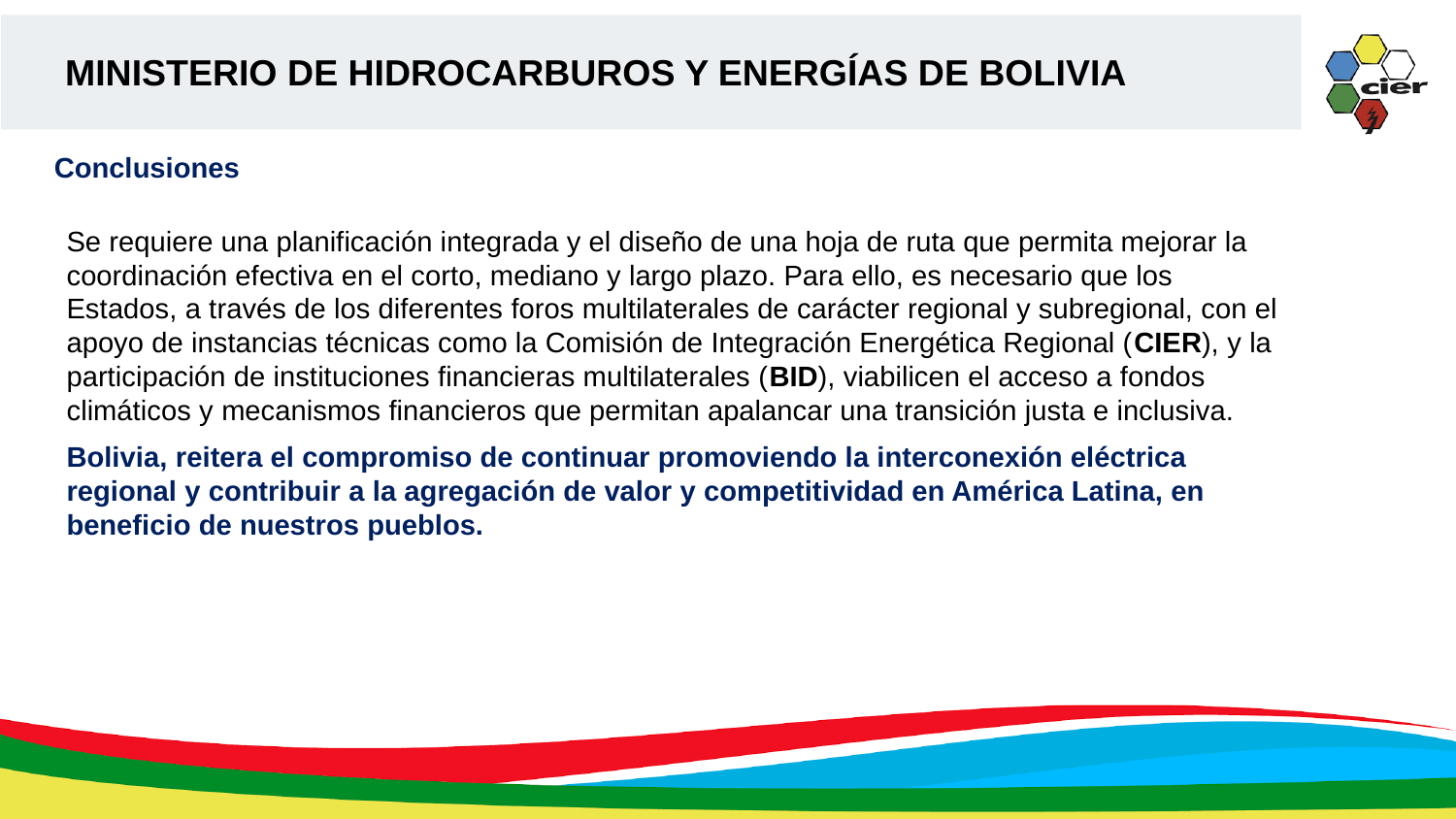

MINISTERIO DE HIDROCARBUROS Y ENERGÍAS DE BOLIVIA
Conclusiones
Se requiere una planificación integrada y el diseño de una hoja de ruta que permita mejorar la coordinación efectiva en el corto, mediano y largo plazo. Para ello, es necesario que los Estados, a través de los diferentes foros multilaterales de carácter regional y subregional, con el apoyo de instancias técnicas como la Comisión de Integración Energética Regional (CIER), y la participación de instituciones financieras multilaterales (BID), viabilicen el acceso a fondos climáticos y mecanismos financieros que permitan apalancar una transición justa e inclusiva.
Bolivia, reitera el compromiso de continuar promoviendo la interconexión eléctrica regional y contribuir a la agregación de valor y competitividad en América Latina, en beneficio de nuestros pueblos.